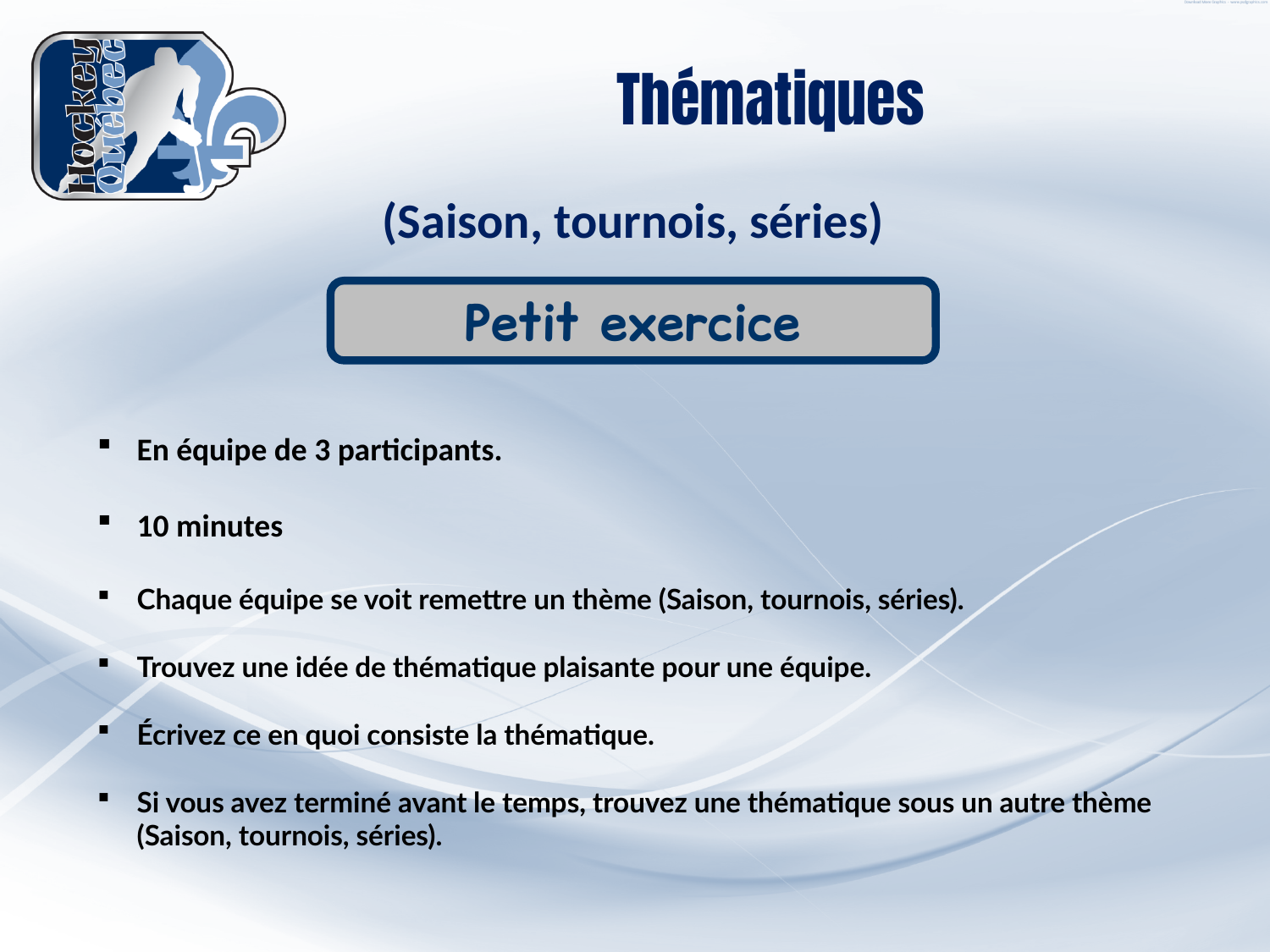

# Thématiques
(Saison, tournois, séries)

Petit exercice

En équipe de 3 participants.

10 minutes

Chaque équipe se voit remettre un thème (Saison, tournois, séries).

Trouvez une idée de thématique plaisante pour une équipe.

Écrivez ce en quoi consiste la thématique.

Si vous avez terminé avant le temps, trouvez une thématique sous un autre thème (Saison, tournois, séries).